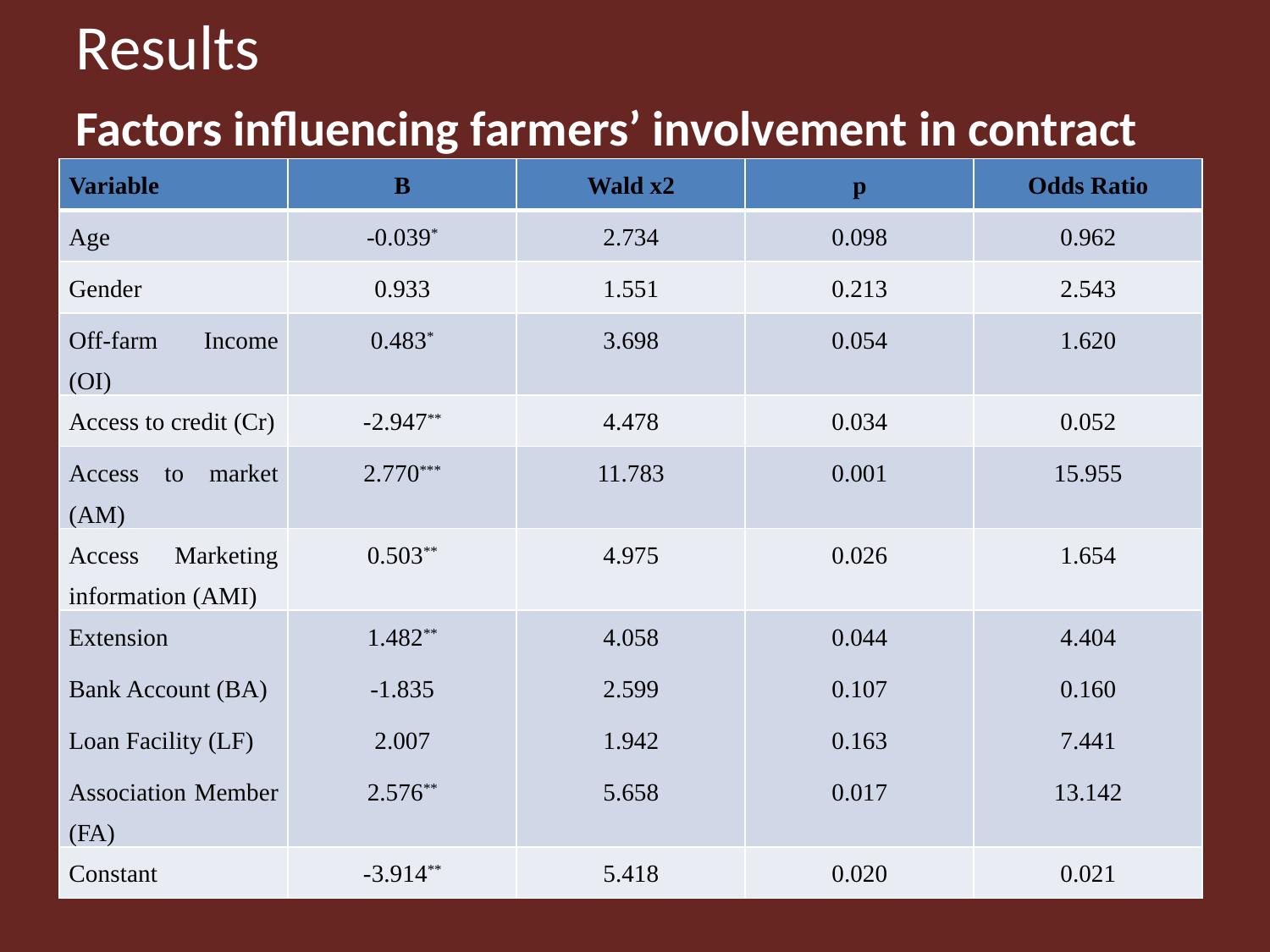

# Results Factors influencing farmers’ involvement in contract agreements
| Variable | B | Wald x2 | p | Odds Ratio |
| --- | --- | --- | --- | --- |
| Age | -0.039\* | 2.734 | 0.098 | 0.962 |
| Gender | 0.933 | 1.551 | 0.213 | 2.543 |
| Off-farm Income (OI) | 0.483\* | 3.698 | 0.054 | 1.620 |
| Access to credit (Cr) | -2.947\*\* | 4.478 | 0.034 | 0.052 |
| Access to market (AM) | 2.770\*\*\* | 11.783 | 0.001 | 15.955 |
| Access Marketing information (AMI) | 0.503\*\* | 4.975 | 0.026 | 1.654 |
| Extension Bank Account (BA) Loan Facility (LF) Association Member (FA) | 1.482\*\* -1.835 2.007 2.576\*\* | 4.058 2.599 1.942 5.658 | 0.044 0.107 0.163 0.017 | 4.404 0.160 7.441 13.142 |
| Constant | -3.914\*\* | 5.418 | 0.020 | 0.021 |